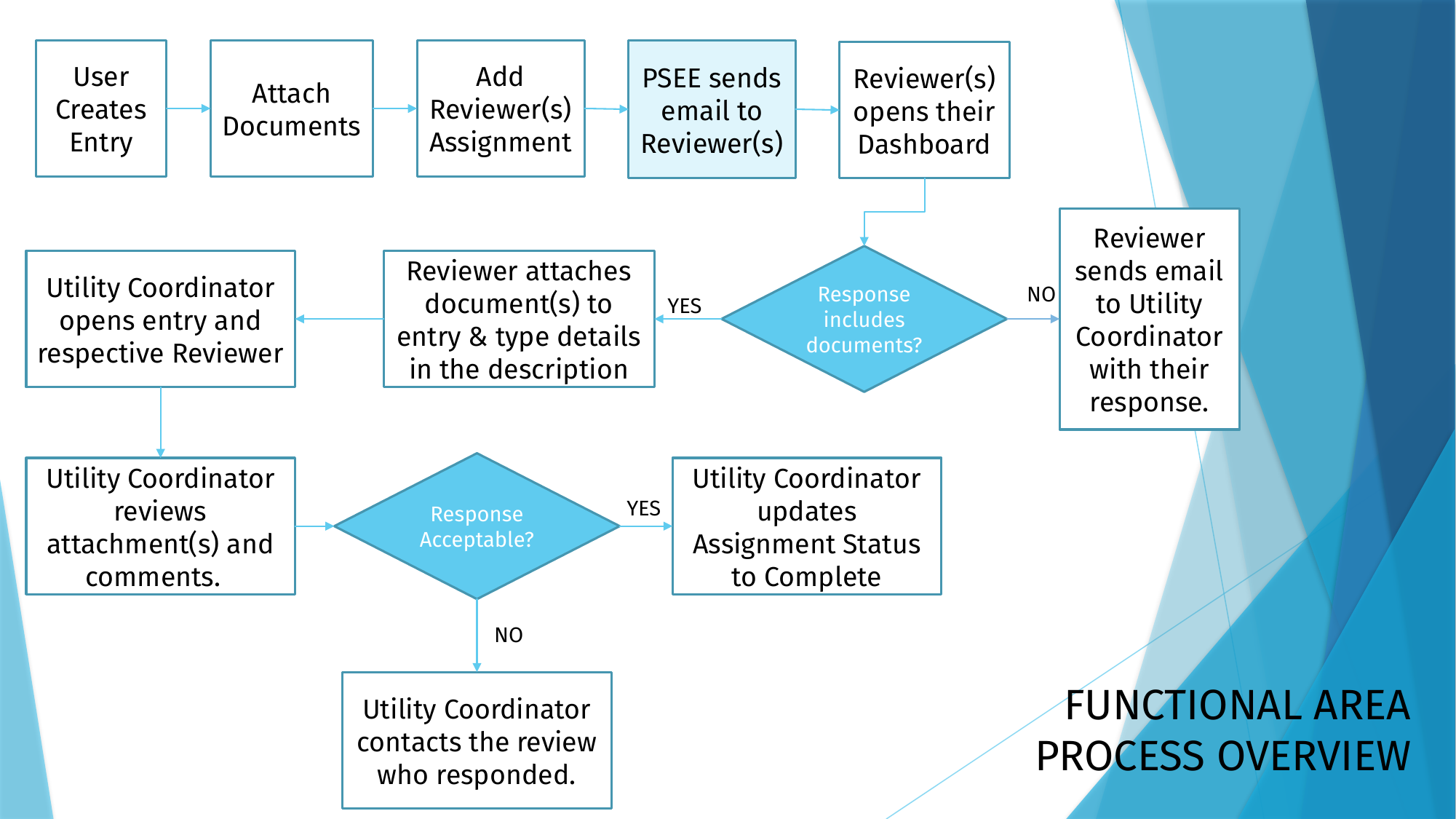

User Creates Entry
Attach Documents
Add Reviewer(s) Assignment
PSEE sends email to Reviewer(s)
Reviewer(s) opens their Dashboard
Reviewer sends email to Utility Coordinator with their response.
Response includes documents?
Utility Coordinator opens entry and respective Reviewer
Reviewer attaches document(s) to entry & type details in the description
NO
YES
Response Acceptable?
Utility Coordinator reviews attachment(s) and comments.
Utility Coordinator updates Assignment Status to Complete
YES
NO
Utility Coordinator contacts the review who responded.
FUNCTIONAL AREA
PROCESS OVERVIEW